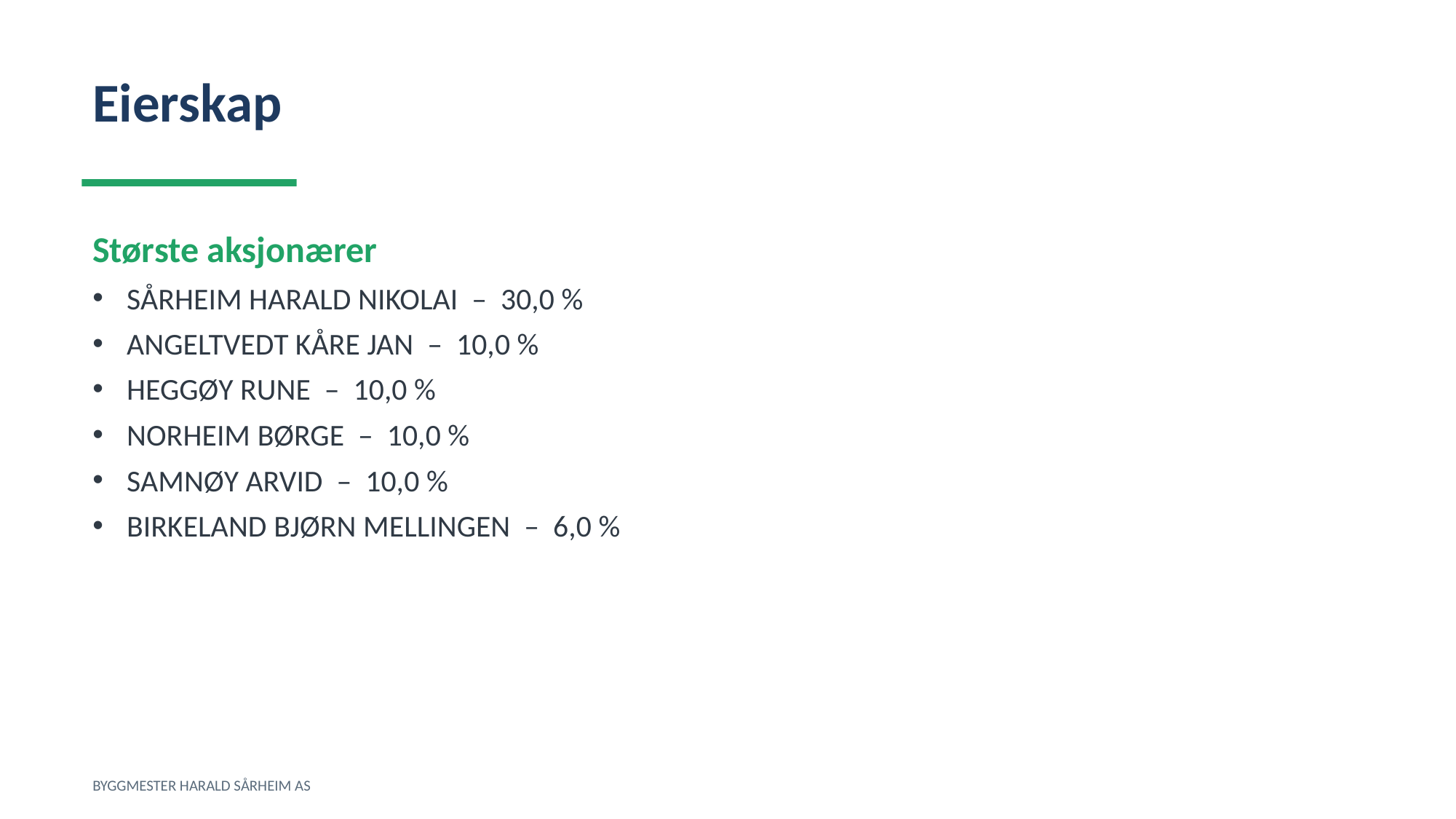

Eierskap

Største aksjonærer
SÅRHEIM HARALD NIKOLAI  –  30,0 %
ANGELTVEDT KÅRE JAN  –  10,0 %
HEGGØY RUNE  –  10,0 %
NORHEIM BØRGE  –  10,0 %
SAMNØY ARVID  –  10,0 %
BIRKELAND BJØRN MELLINGEN  –  6,0 %
BYGGMESTER HARALD SÅRHEIM AS